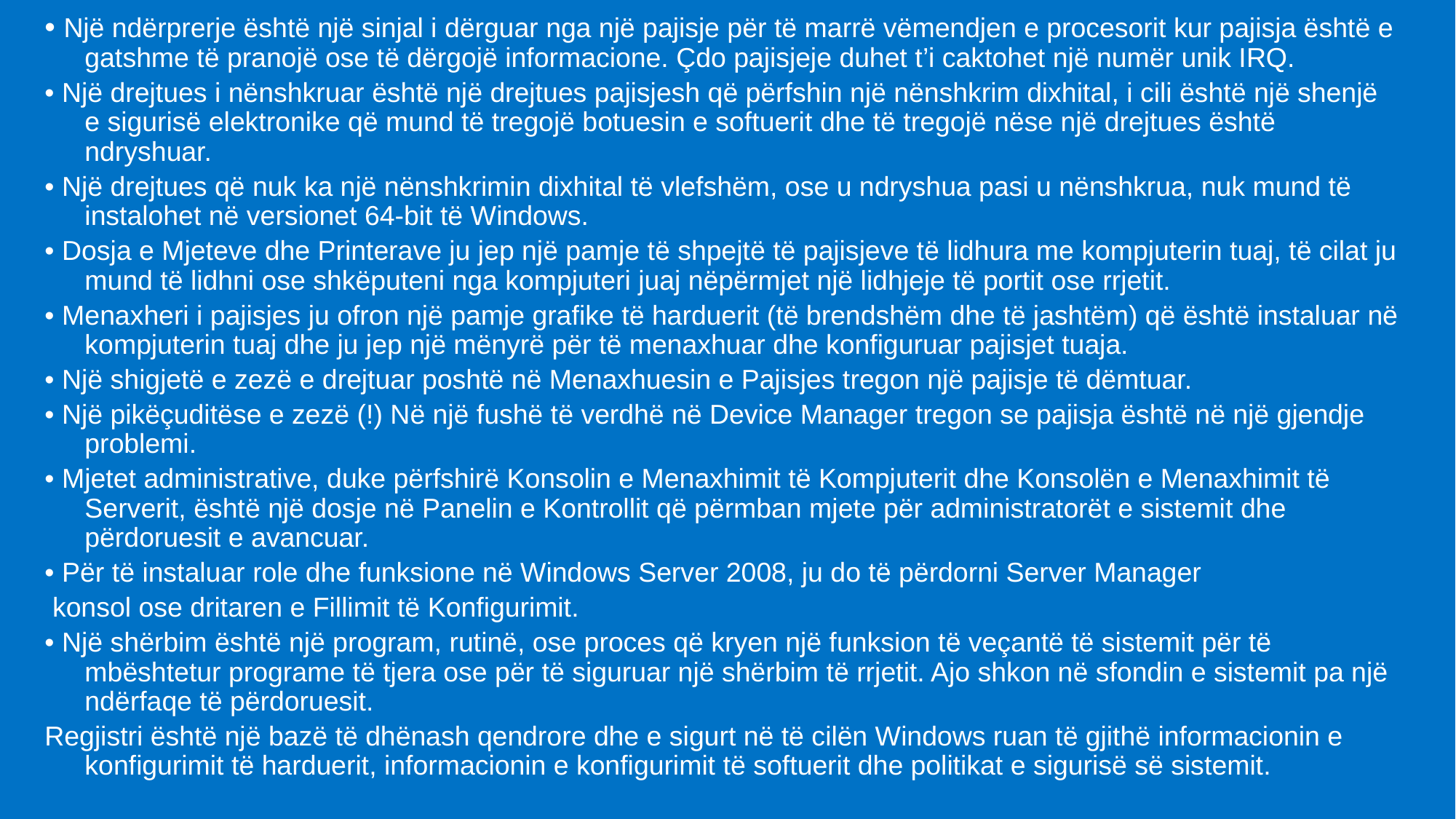

• Një ndërprerje është një sinjal i dërguar nga një pajisje për të marrë vëmendjen e procesorit kur pajisja është e gatshme të pranojë ose të dërgojë informacione. Çdo pajisjeje duhet t’i caktohet një numër unik IRQ.
• Një drejtues i nënshkruar është një drejtues pajisjesh që përfshin një nënshkrim dixhital, i cili është një shenjë e sigurisë elektronike që mund të tregojë botuesin e softuerit dhe të tregojë nëse një drejtues është ndryshuar.
• Një drejtues që nuk ka një nënshkrimin dixhital të vlefshëm, ose u ndryshua pasi u nënshkrua, nuk mund të instalohet në versionet 64-bit të Windows.
• Dosja e Mjeteve dhe Printerave ju jep një pamje të shpejtë të pajisjeve të lidhura me kompjuterin tuaj, të cilat ju mund të lidhni ose shkëputeni nga kompjuteri juaj nëpërmjet një lidhjeje të portit ose rrjetit.
• Menaxheri i pajisjes ju ofron një pamje grafike të harduerit (të brendshëm dhe të jashtëm) që është instaluar në kompjuterin tuaj dhe ju jep një mënyrë për të menaxhuar dhe konfiguruar pajisjet tuaja.
• Një shigjetë e zezë e drejtuar poshtë në Menaxhuesin e Pajisjes tregon një pajisje të dëmtuar.
• Një pikëçuditëse e zezë (!) Në një fushë të verdhë në Device Manager tregon se pajisja është në një gjendje problemi.
• Mjetet administrative, duke përfshirë Konsolin e Menaxhimit të Kompjuterit dhe Konsolën e Menaxhimit të Serverit, është një dosje në Panelin e Kontrollit që përmban mjete për administratorët e sistemit dhe përdoruesit e avancuar.
• Për të instaluar role dhe funksione në Windows Server 2008, ju do të përdorni Server Manager
 konsol ose dritaren e Fillimit të Konfigurimit.
• Një shërbim është një program, rutinë, ose proces që kryen një funksion të veçantë të sistemit për të mbështetur programe të tjera ose për të siguruar një shërbim të rrjetit. Ajo shkon në sfondin e sistemit pa një ndërfaqe të përdoruesit.
Regjistri është një bazë të dhënash qendrore dhe e sigurt në të cilën Windows ruan të gjithë informacionin e konfigurimit të harduerit, informacionin e konfigurimit të softuerit dhe politikat e sigurisë së sistemit.